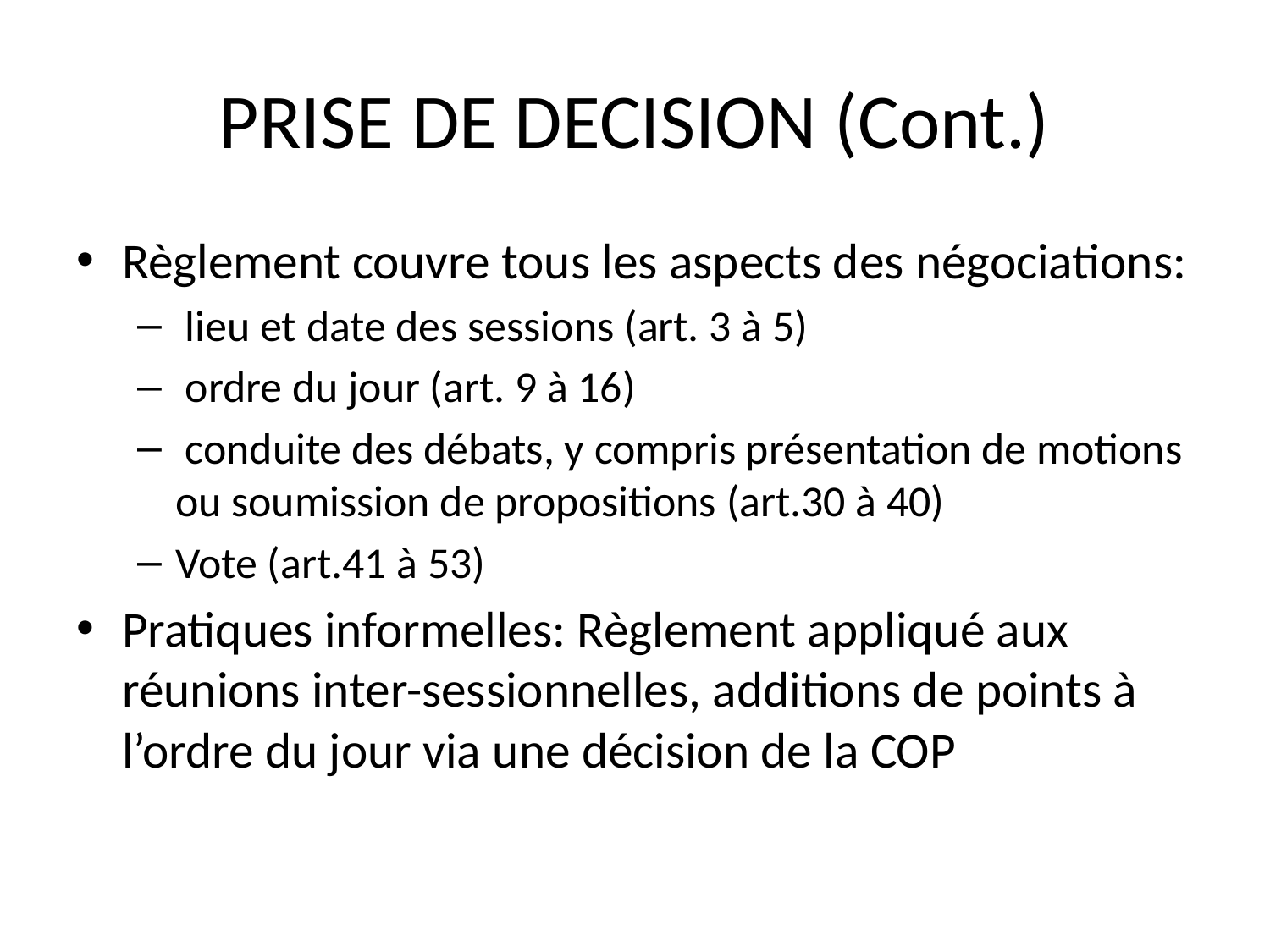

# PRISE DE DECISION (Cont.)
Règlement couvre tous les aspects des négociations:
 lieu et date des sessions (art. 3 à 5)
 ordre du jour (art. 9 à 16)
 conduite des débats, y compris présentation de motions ou soumission de propositions (art.30 à 40)
Vote (art.41 à 53)
Pratiques informelles: Règlement appliqué aux réunions inter-sessionnelles, additions de points à l’ordre du jour via une décision de la COP